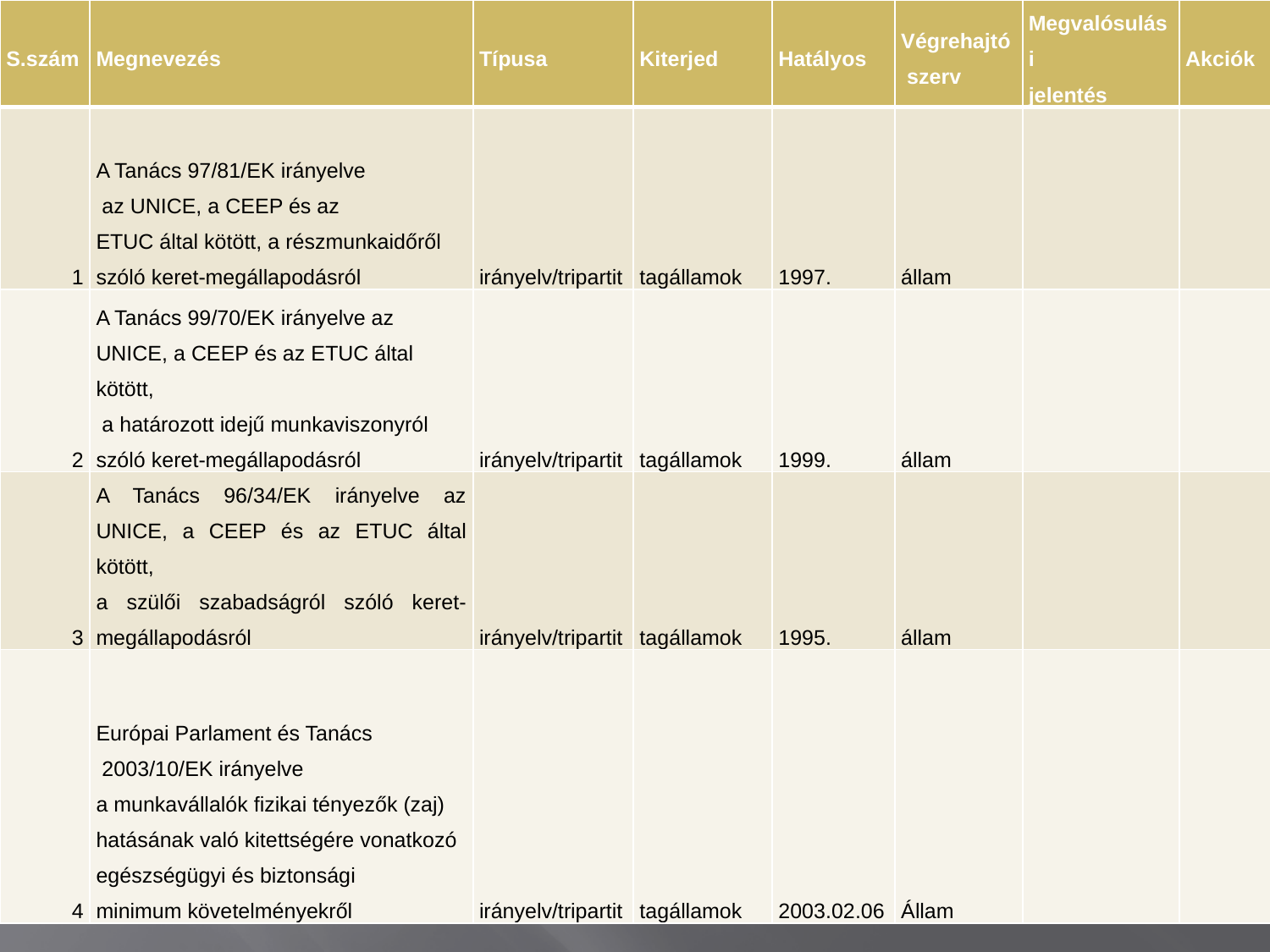

| S.szám | Megnevezés | Típusa | Kiterjed | Hatályos | Végrehajtó szerv | Megvalósulási jelentés | Akciók |
| --- | --- | --- | --- | --- | --- | --- | --- |
| 1 | A Tanács 97/81/EK irányelve az UNICE, a CEEP és az ETUC által kötött, a részmunkaidőről szóló keret-megállapodásról | irányelv/tripartit | tagállamok | 1997. | állam |  |  |
| 2 | A Tanács 99/70/EK irányelve az UNICE, a CEEP és az ETUC által kötött, a határozott idejű munkaviszonyról szóló keret-megállapodásról | irányelv/tripartit | tagállamok | 1999. | állam |  |  |
| 3 | A Tanács 96/34/EK irányelve az UNICE, a CEEP és az ETUC által kötött, a szülői szabadságról szóló keret-megállapodásról | irányelv/tripartit | tagállamok | 1995. | állam |  |  |
| 4 | Európai Parlament és Tanács 2003/10/EK irányelve a munkavállalók fizikai tényezők (zaj) hatásának való kitettségére vonatkozó egészségügyi és biztonsági minimum követelményekről | irányelv/tripartit | tagállamok | 2003.02.06 | Állam |  |  |
#